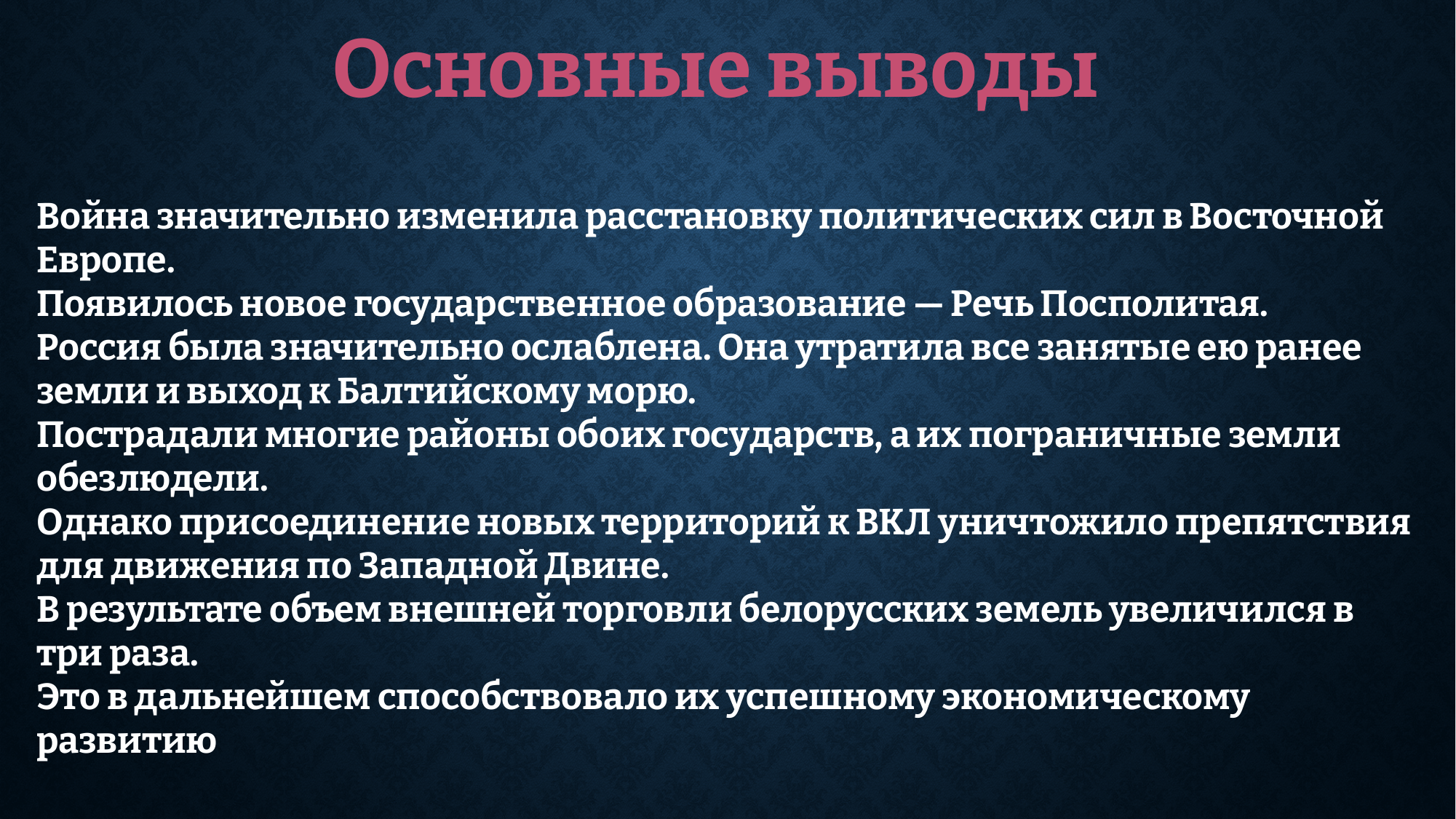

Основные выводы
Война значительно изменила расстановку политических сил в Восточной Европе.
Появилось новое государственное образование — Речь Посполитая.
Россия была значительно ослаблена. Она утратила все занятые ею ранее земли и выход к Балтийскому морю.
Пострадали многие районы обоих государств, а их пограничные земли обезлюдели.
Однако присоединение новых территорий к ВКЛ уничтожило препятствия для движения по Западной Двине.
В результате объем внешней торговли белорусских земель увеличился в три раза.
Это в дальнейшем способствовало их успешному экономическому развитию